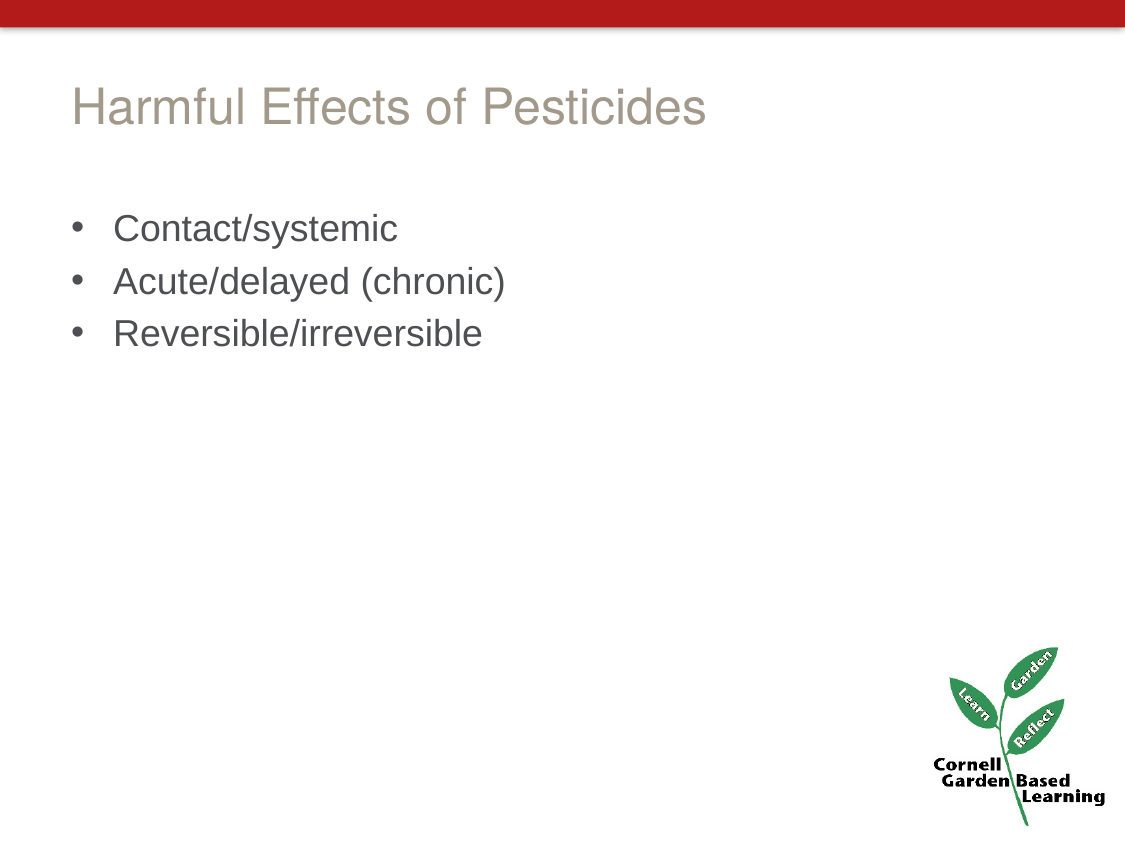

# Harmful Effects of Pesticides
Contact/systemic
Acute/delayed (chronic)
Reversible/irreversible